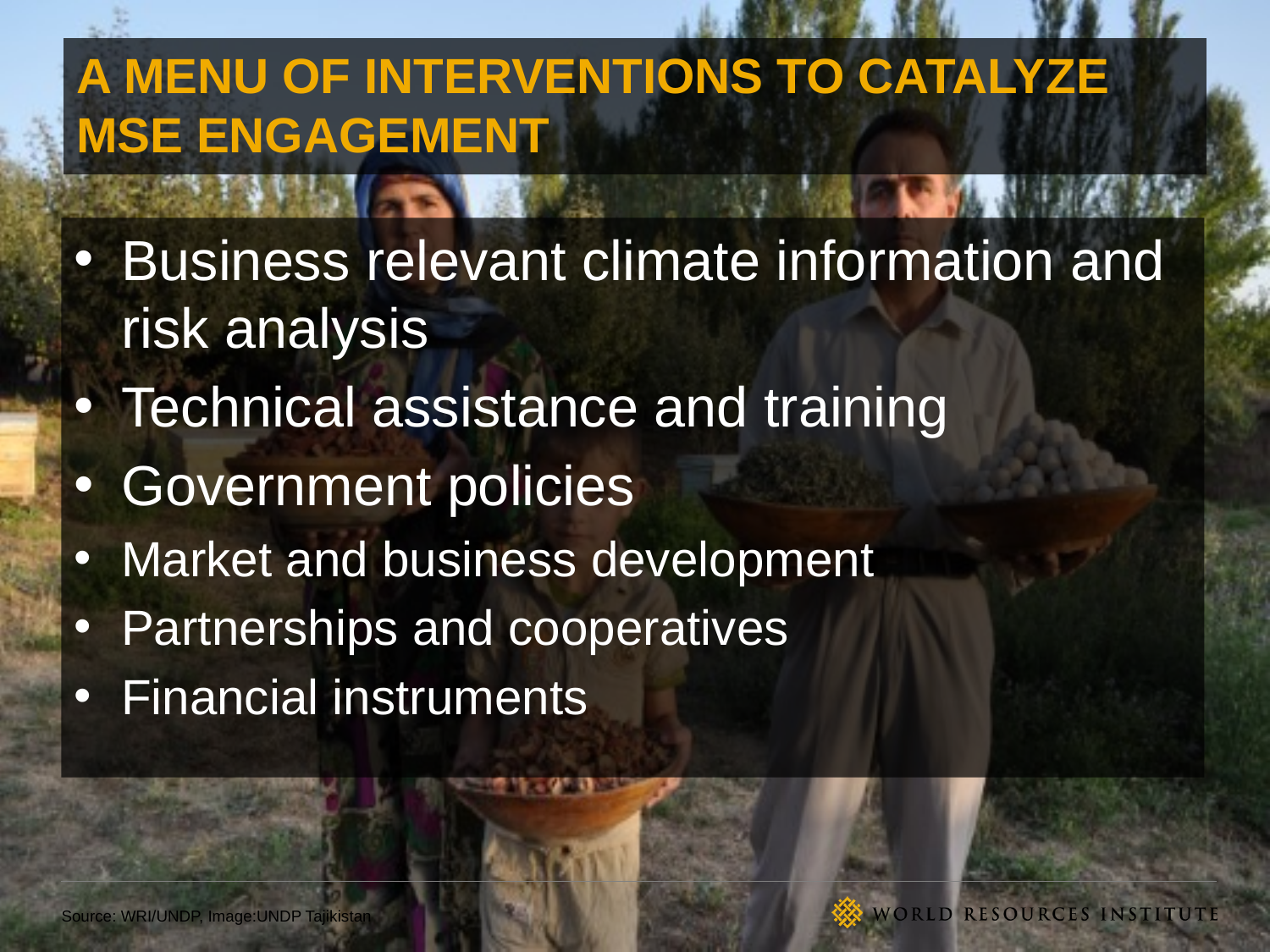

# A MENU OF INTERVENTIONS TO CATALYZE MSE engagement
Business relevant climate information and risk analysis
Technical assistance and training
Government policies
Market and business development
Partnerships and cooperatives
Financial instruments

Source: WRI/UNDP, Image:UNDP Tajikistan